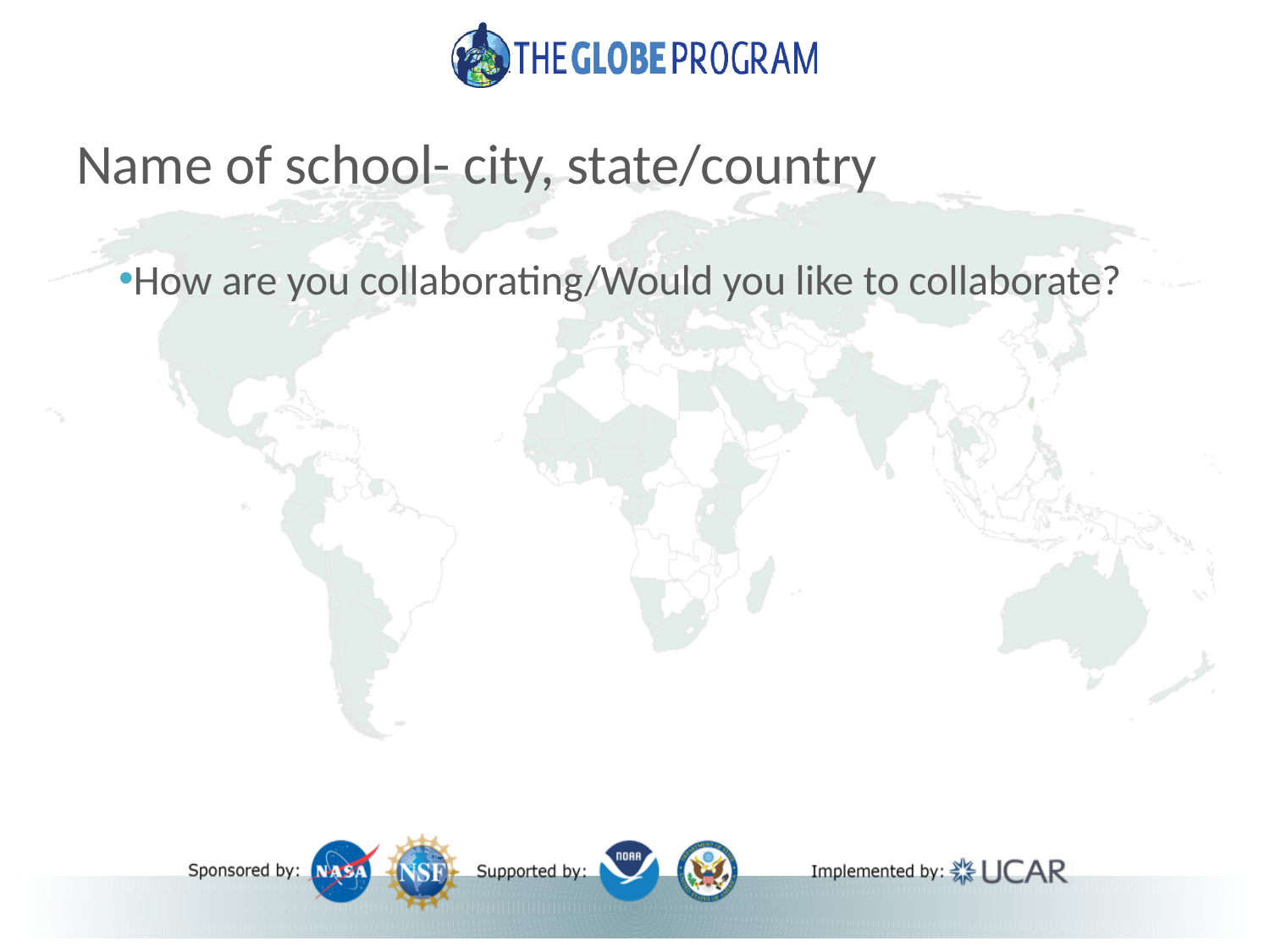

# Name of school- city, state/country
How are you collaborating/Would you like to collaborate?